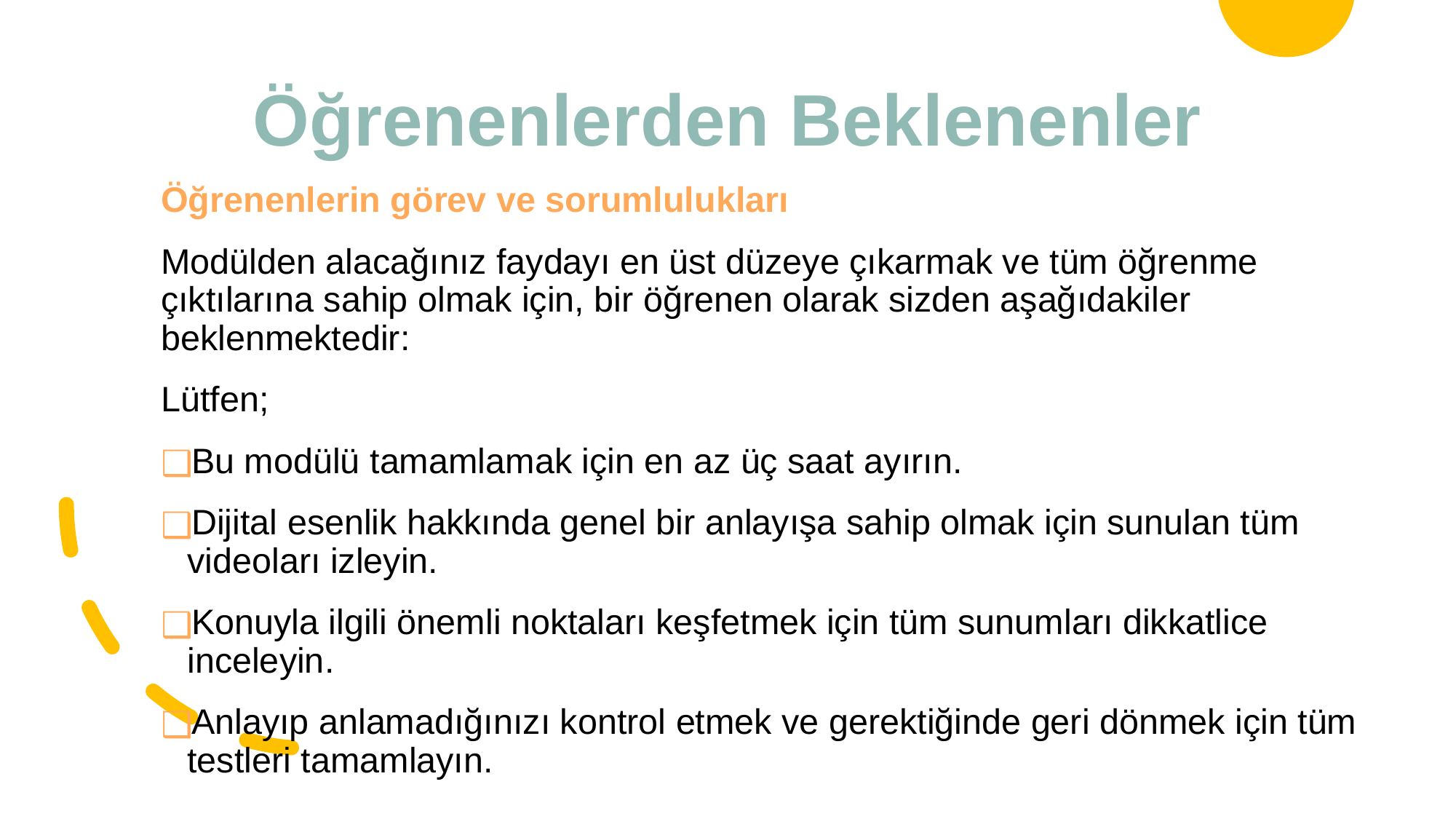

# Öğrenenlerden Beklenenler
Öğrenenlerin görev ve sorumlulukları
Modülden alacağınız faydayı en üst düzeye çıkarmak ve tüm öğrenme çıktılarına sahip olmak için, bir öğrenen olarak sizden aşağıdakiler beklenmektedir:
Lütfen;
Bu modülü tamamlamak için en az üç saat ayırın.
Dijital esenlik hakkında genel bir anlayışa sahip olmak için sunulan tüm videoları izleyin.
Konuyla ilgili önemli noktaları keşfetmek için tüm sunumları dikkatlice inceleyin.
Anlayıp anlamadığınızı kontrol etmek ve gerektiğinde geri dönmek için tüm testleri tamamlayın.